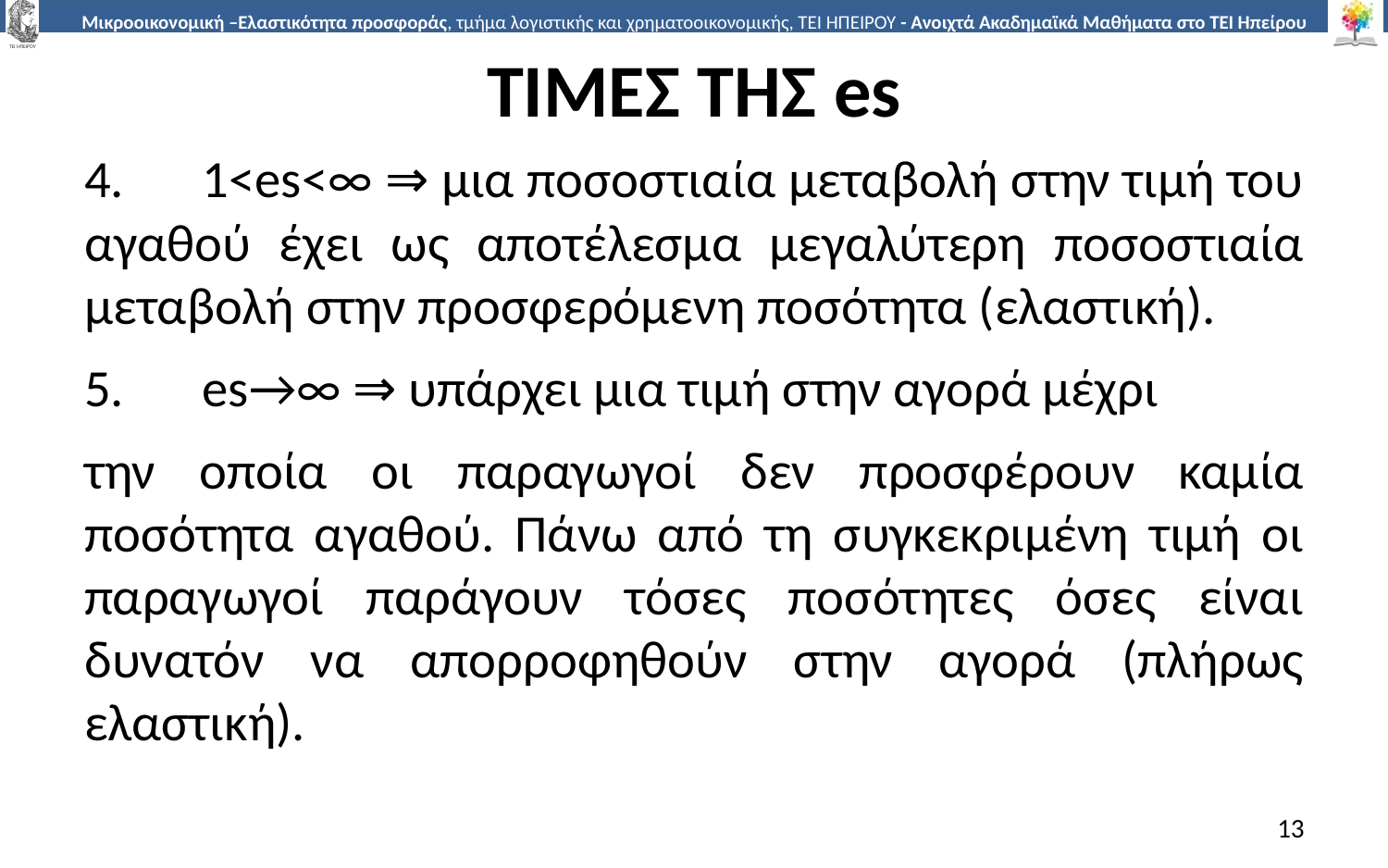

# ΤΙΜΕΣ ΤΗΣ es
4.	1<es<∞ ⇒ µια ποσοστιαία µεταβολή στην τιµή του αγαθού έχει ως αποτέλεσµα µεγαλύτερη ποσοστιαία µεταβολή στην προσφερόµενη ποσότητα (ελαστική).
5.	es→∞ ⇒ υπάρχει µια τιµή στην αγορά µέχρι
την οποία οι παραγωγοί δεν προσφέρουν καµία ποσότητα αγαθού. Πάνω από τη συγκεκριµένη τιµή οι παραγωγοί παράγουν τόσες ποσότητες όσες είναι δυνατόν να απορροφηθούν στην αγορά (πλήρως ελαστική).

13